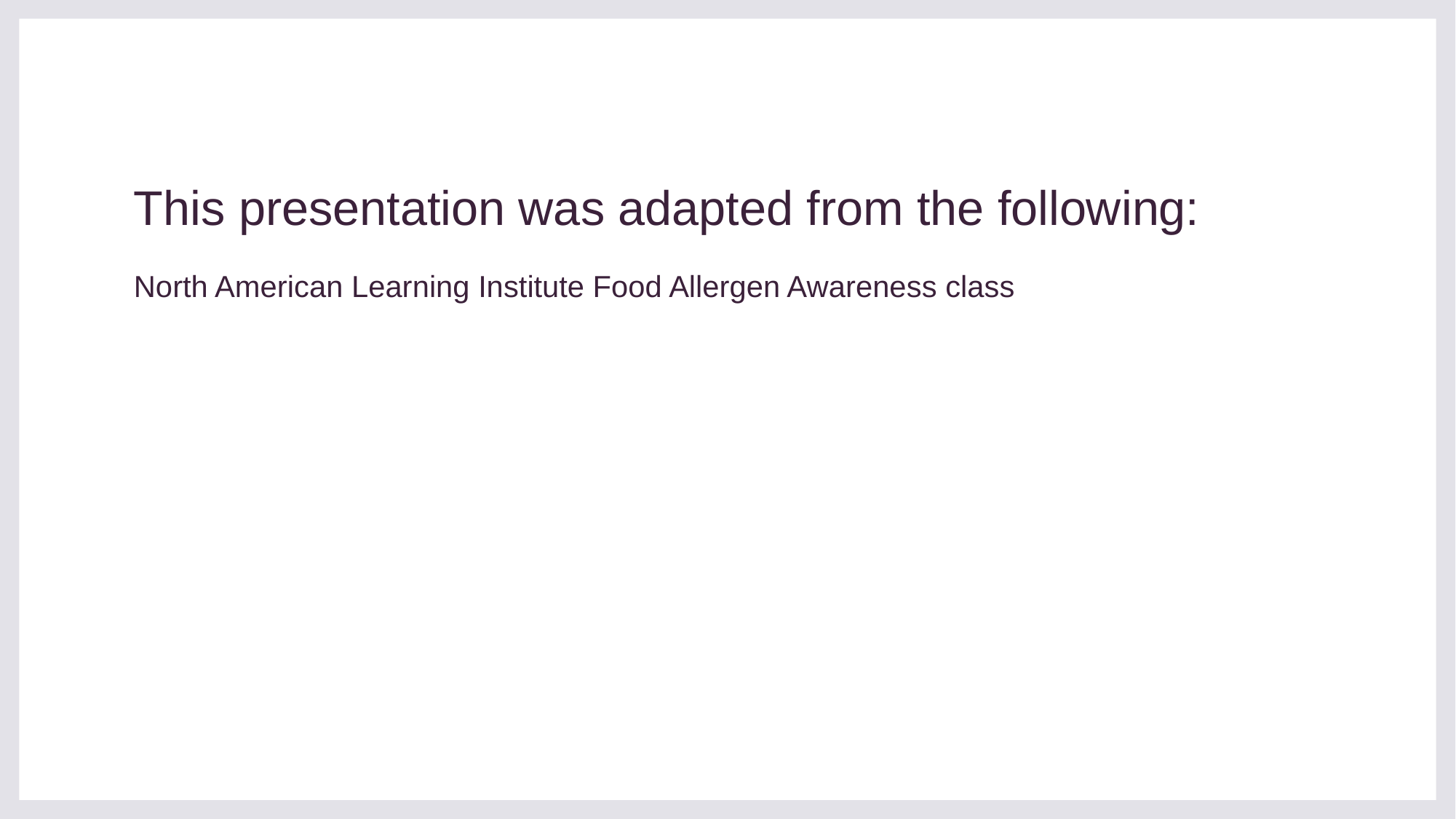

# This presentation was adapted from the following:
North American Learning Institute Food Allergen Awareness class